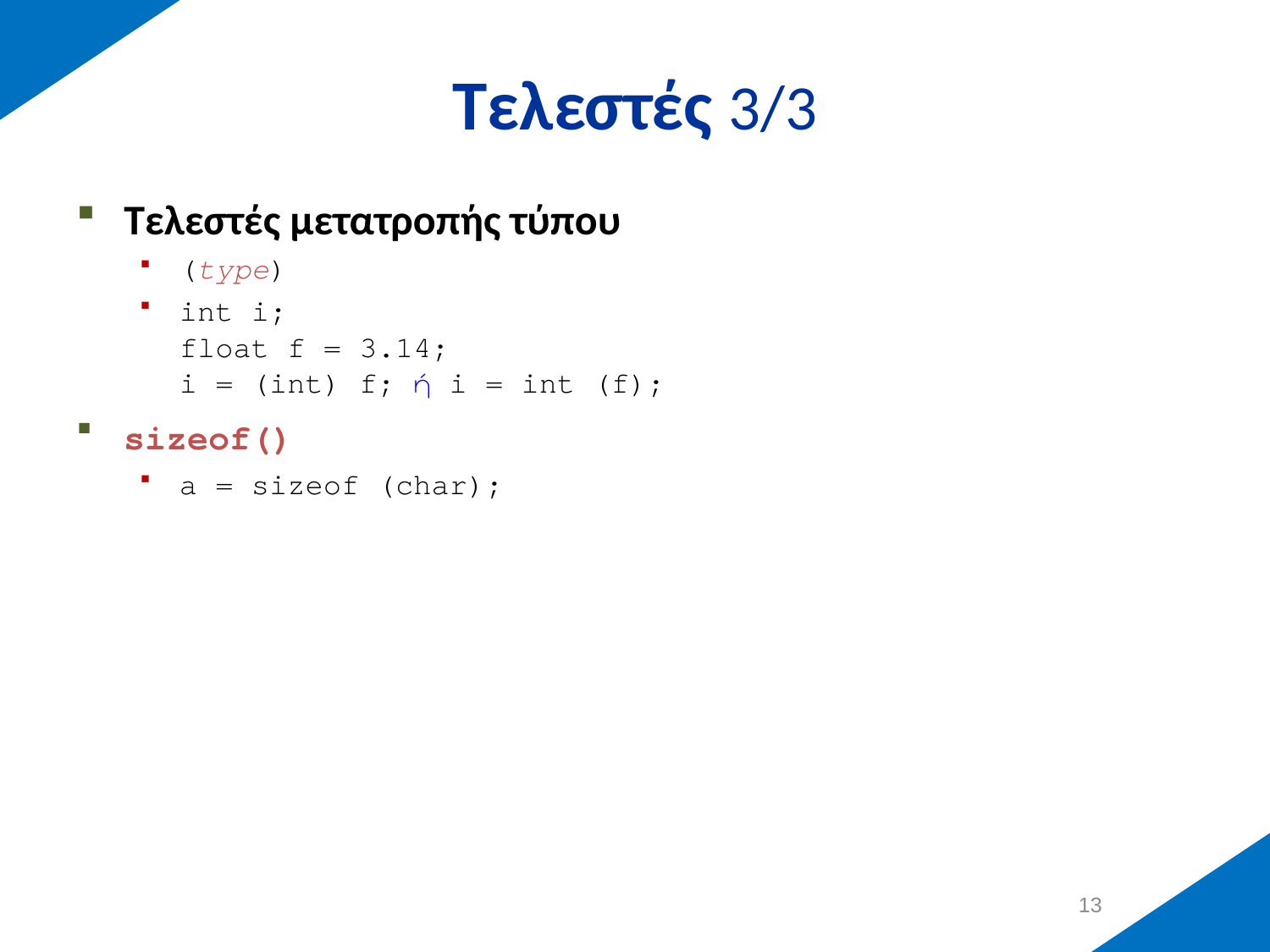

# Τελεστές 3/3
Τελεστές μετατροπής τύπου
(type)
int i;
float f = 3.14;
i = (int) f; ή i = int (f);
sizeof()
a = sizeof (char);
13